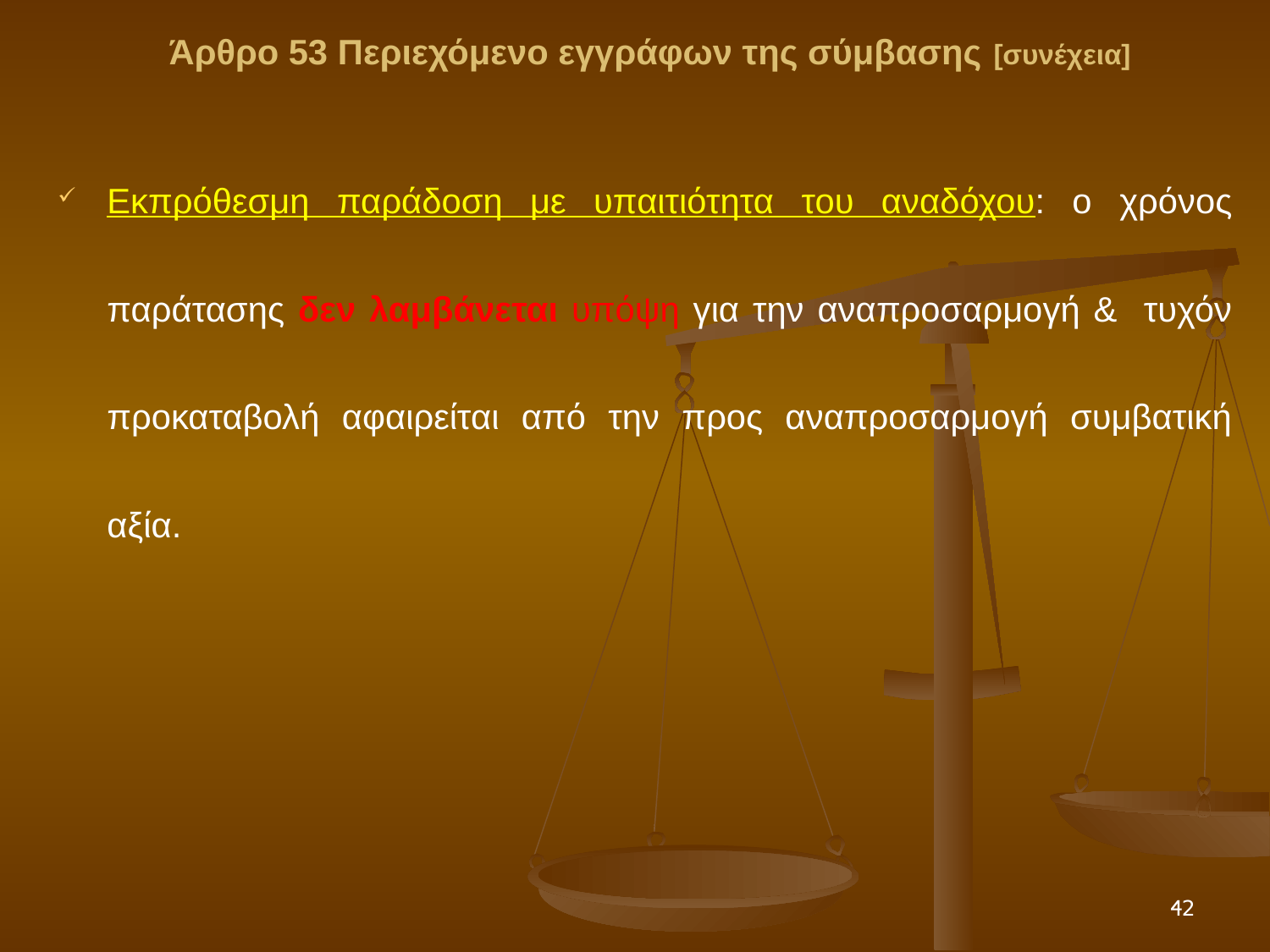

Άρθρο 53 Περιεχόμενο εγγράφων της σύμβασης [συνέχεια]
Εκπρόθεσμη παράδοση με υπαιτιότητα του αναδόχου: ο χρόνος παράτασης δεν λαμβάνεται υπόψη για την αναπροσαρμογή &  τυχόν προκαταβολή αφαιρείται από την προς αναπροσαρμογή συμβατική αξία.
42